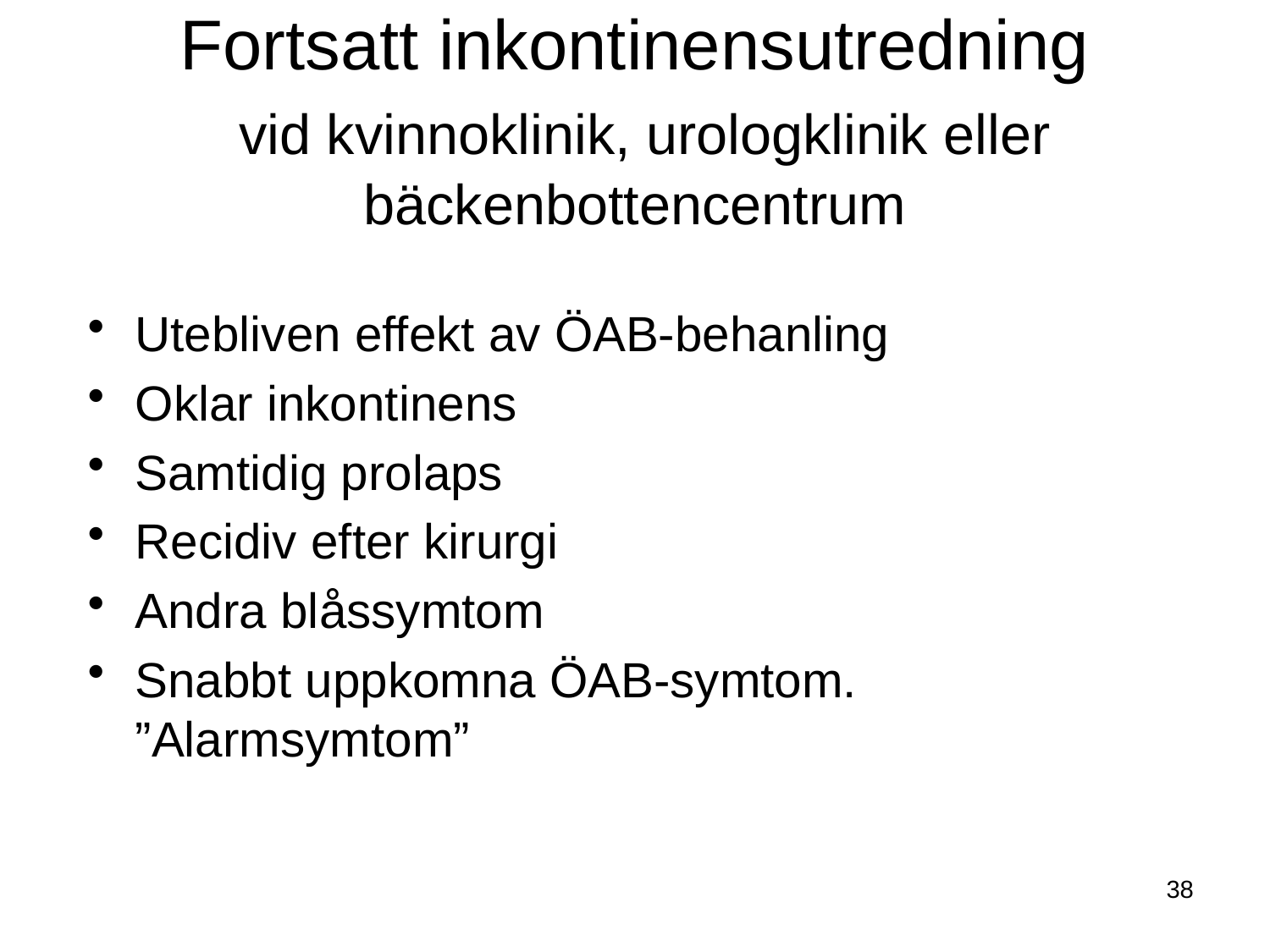

# Fortsatt inkontinensutredning vid kvinnoklinik, urologklinik eller bäckenbottencentrum
Utebliven effekt av ÖAB-behanling
Oklar inkontinens
Samtidig prolaps
Recidiv efter kirurgi
Andra blåssymtom
Snabbt uppkomna ÖAB-symtom. ”Alarmsymtom”

38